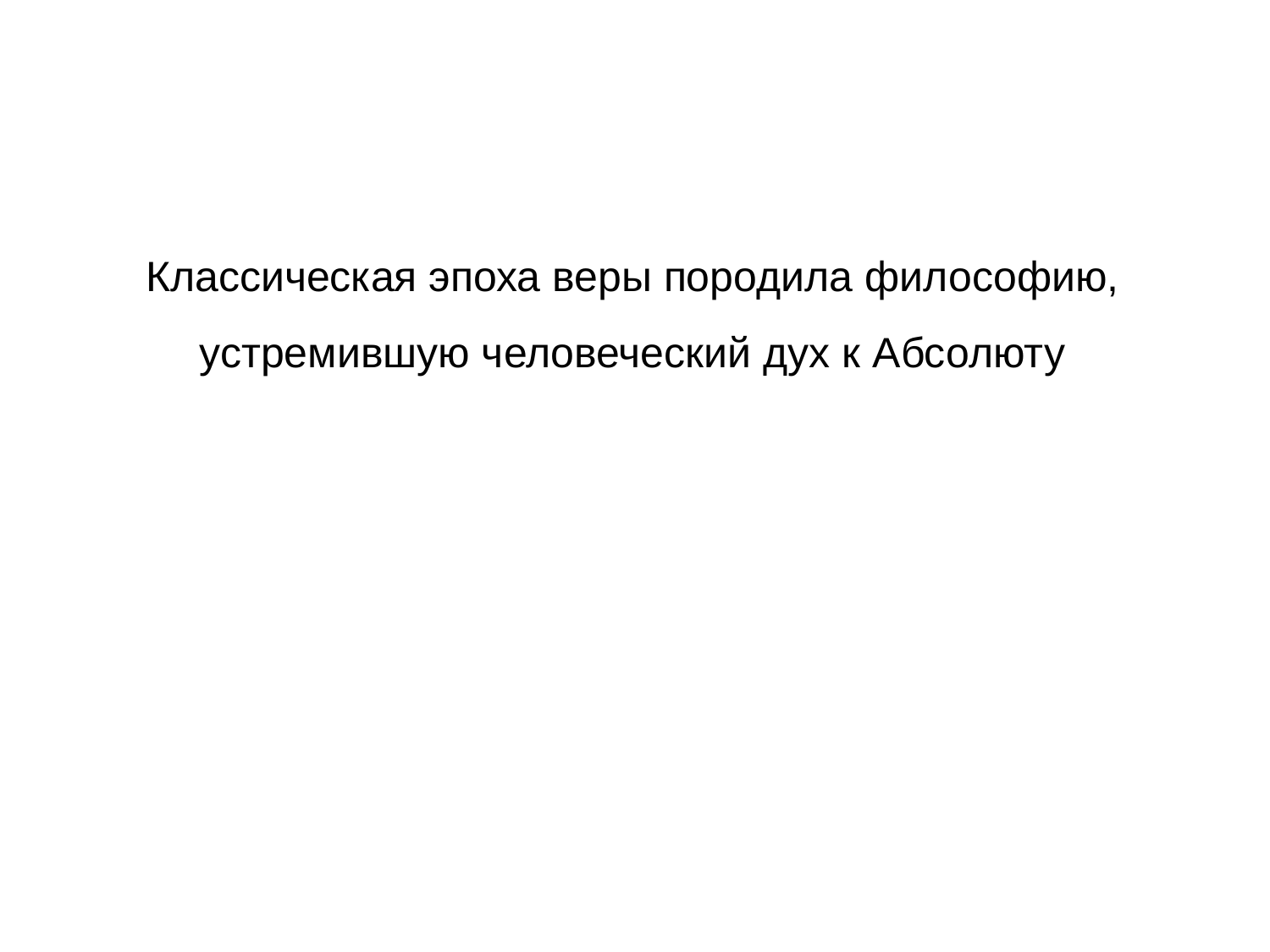

Классическая эпоха веры породила философию, устремившую человеческий дух к Абсолюту
40